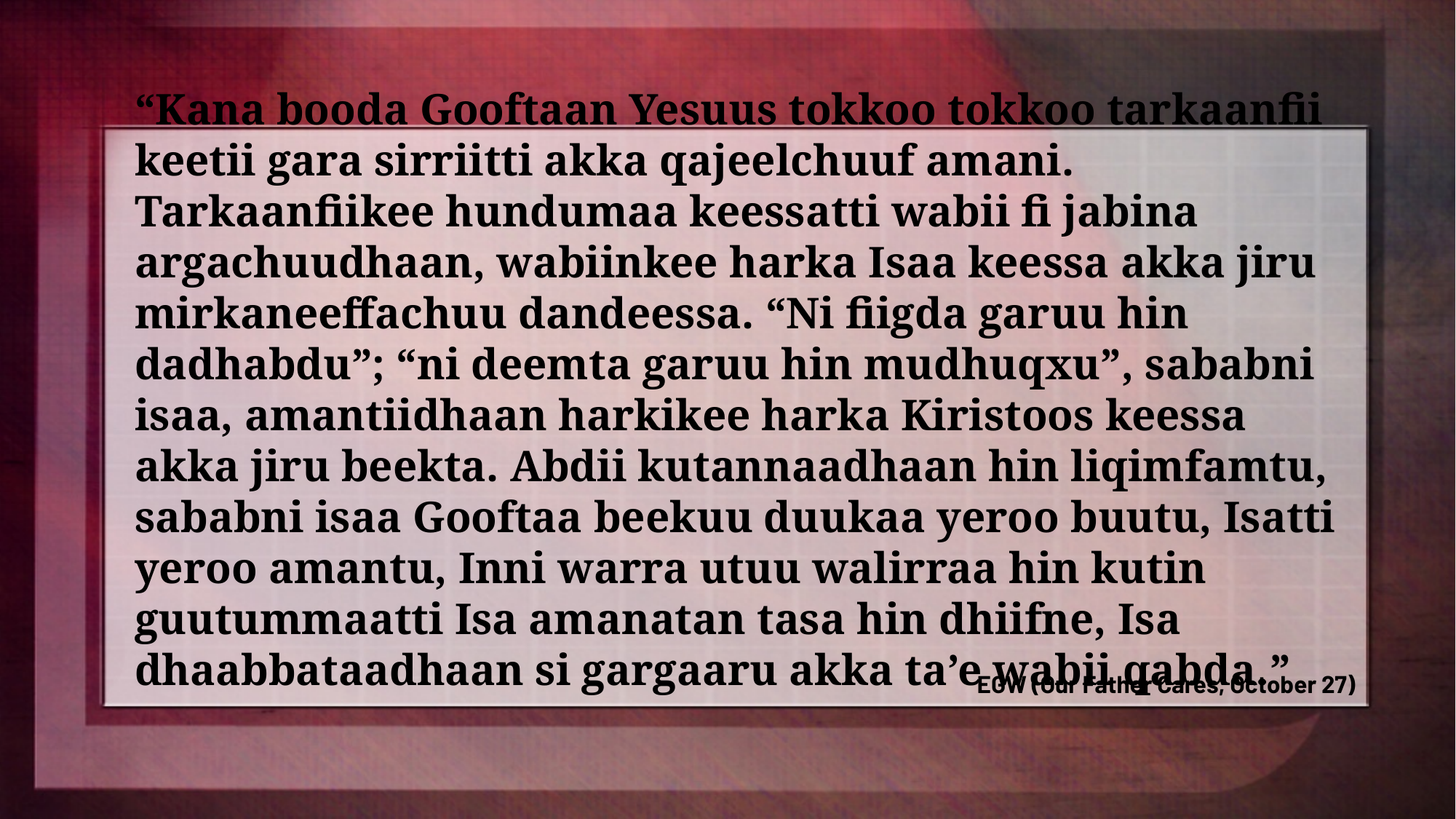

“Kana booda Gooftaan Yesuus tokkoo tokkoo tarkaanfii keetii gara sirriitti akka qajeelchuuf amani. Tarkaanfiikee hundumaa keessatti wabii fi jabina argachuudhaan, wabiinkee harka Isaa keessa akka jiru mirkaneeffachuu dandeessa. “Ni fiigda garuu hin dadhabdu”; “ni deemta garuu hin mudhuqxu”, sababni isaa, amantiidhaan harkikee harka Kiristoos keessa akka jiru beekta. Abdii kutannaadhaan hin liqimfamtu, sababni isaa Gooftaa beekuu duukaa yeroo buutu, Isatti yeroo amantu, Inni warra utuu walirraa hin kutin guutummaatti Isa amanatan tasa hin dhiifne, Isa dhaabbataadhaan si gargaaru akka ta’e wabii qabda.”
EGW (Our Father Cares, October 27)